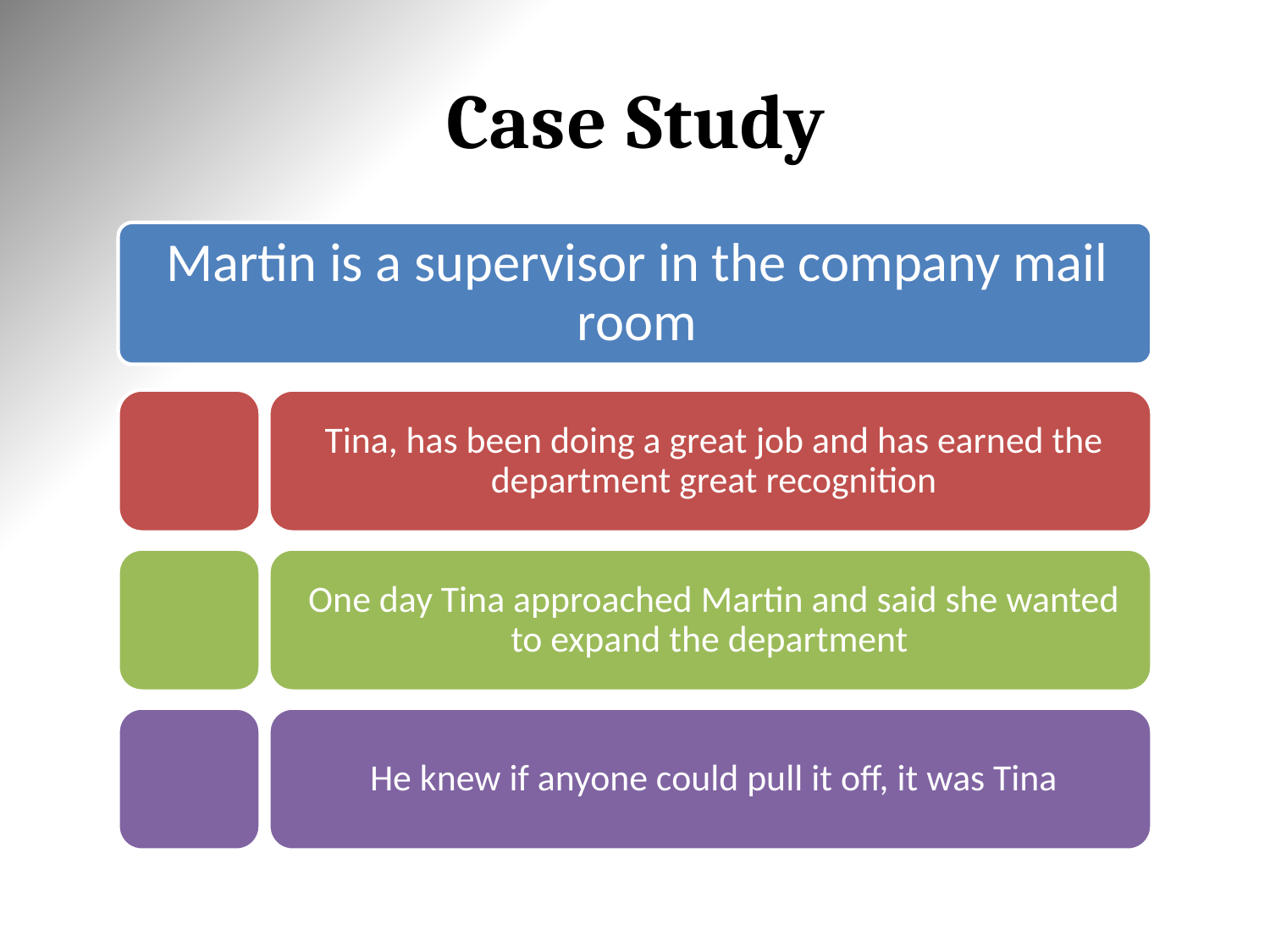

# Case Study
Martin is a supervisor in the company mail room
Tina, has been doing a great job and has earned the department great recognition
One day Tina approached Martin and said she wanted to expand the department
He knew if anyone could pull it off, it was Tina